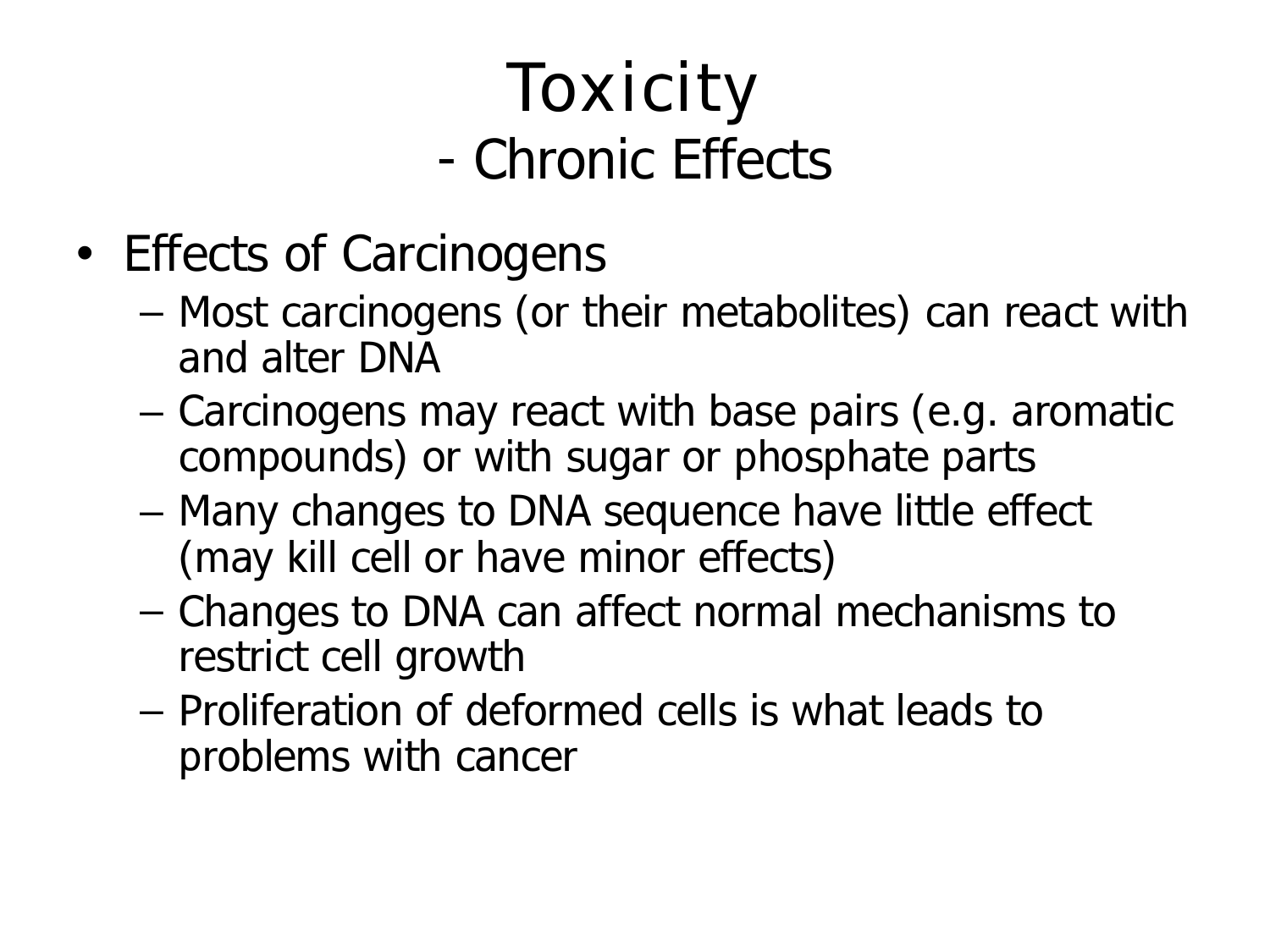

# Toxicity - Chronic Effects
Effects of Carcinogens
Most carcinogens (or their metabolites) can react with and alter DNA
Carcinogens may react with base pairs (e.g. aromatic compounds) or with sugar or phosphate parts
Many changes to DNA sequence have little effect (may kill cell or have minor effects)
Changes to DNA can affect normal mechanisms to restrict cell growth
Proliferation of deformed cells is what leads to problems with cancer